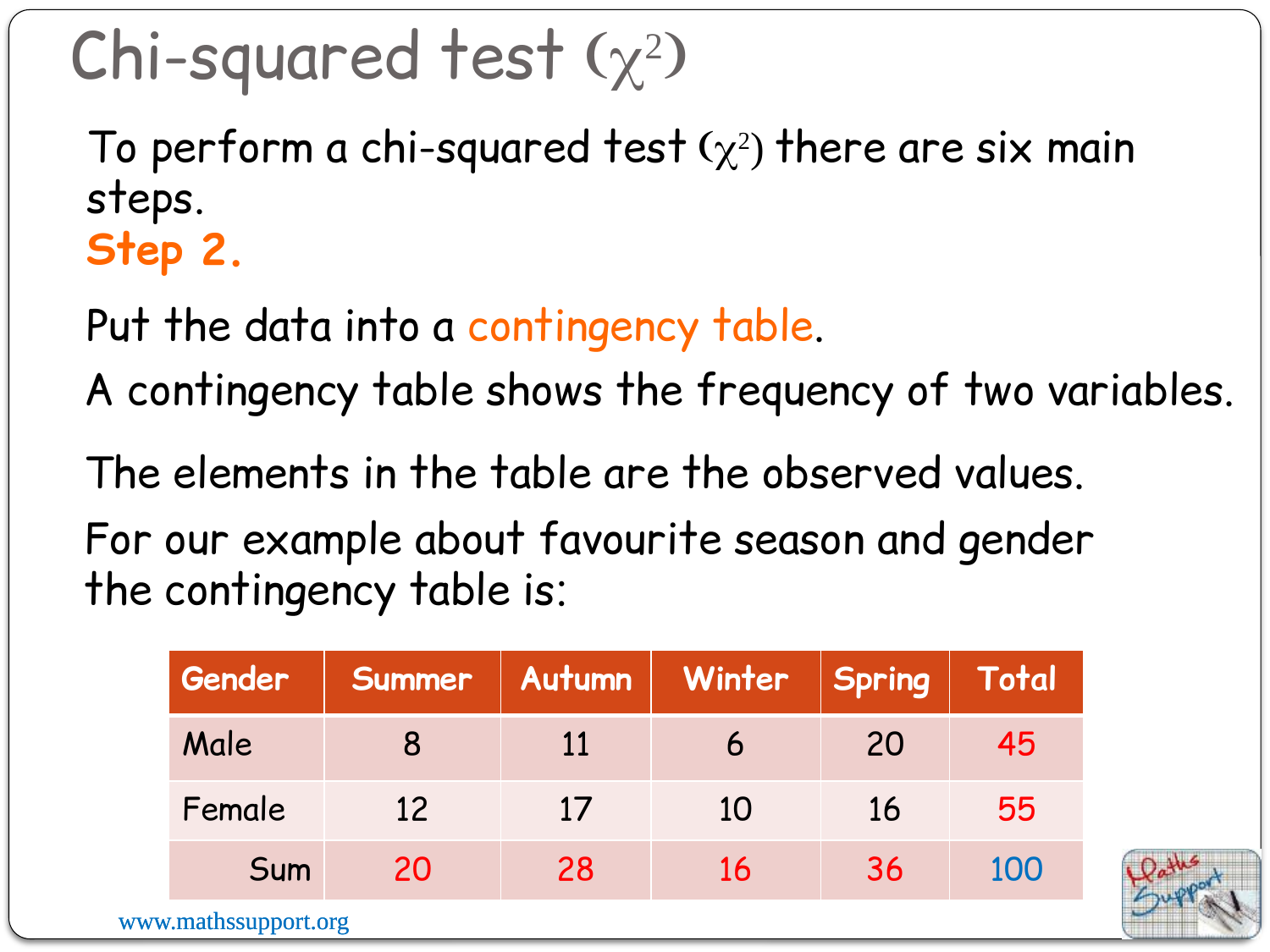

# Chi-squared test (χ2)
To perform a chi-squared test (χ2) there are six main steps.
Step 2.
Put the data into a contingency table.
A contingency table shows the frequency of two variables.
The elements in the table are the observed values.
For our example about favourite season and gender the contingency table is:
| Gender | Summer | Autumn | Winter | Spring | Total |
| --- | --- | --- | --- | --- | --- |
| Male | 8 | 11 | 6 | 20 | 45 |
| Female | 12 | 17 | 10 | 16 | 55 |
| Sum | 20 | 28 | 16 | 36 | 100 |